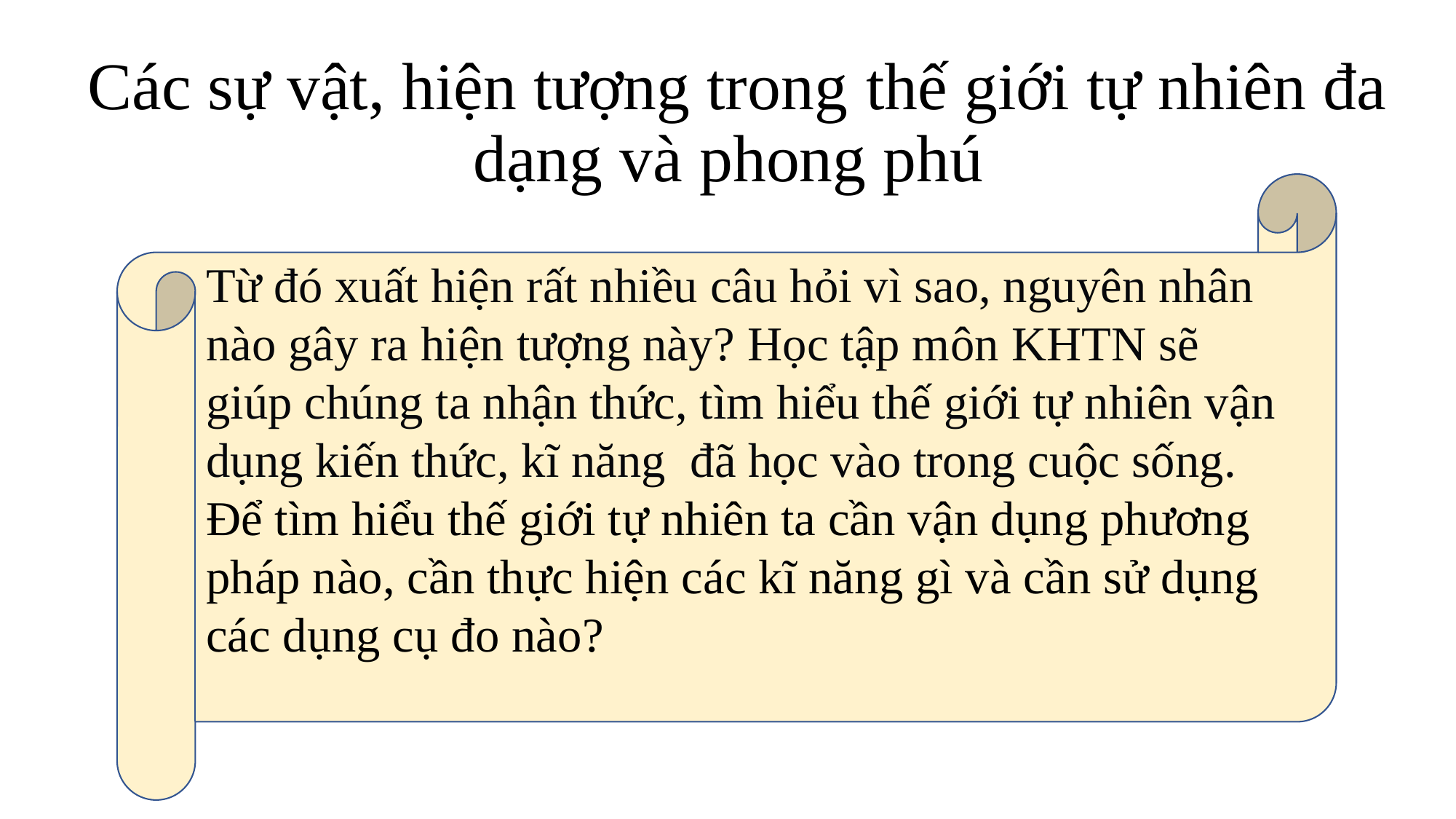

# Các sự vật, hiện tượng trong thế giới tự nhiên đa dạng và phong phú
Từ đó xuất hiện rất nhiều câu hỏi vì sao, nguyên nhân nào gây ra hiện tượng này? Học tập môn KHTN sẽ giúp chúng ta nhận thức, tìm hiểu thế giới tự nhiên vận dụng kiến thức, kĩ năng  đã học vào trong cuộc sống. Để tìm hiểu thế giới tự nhiên ta cần vận dụng phương pháp nào, cần thực hiện các kĩ năng gì và cần sử dụng các dụng cụ đo nào?